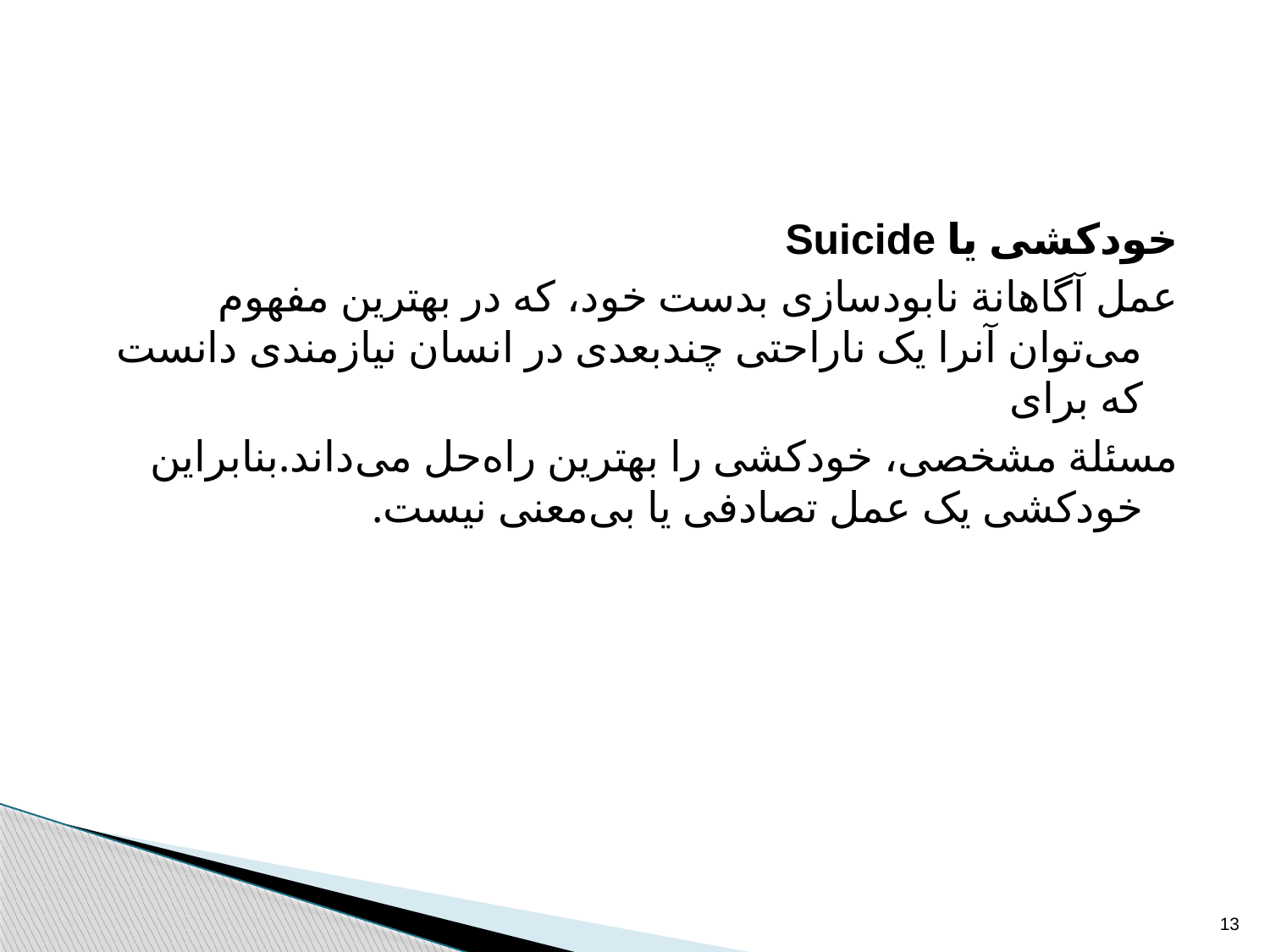

#
خودکشی یا Suicide
عمل آگاهانة نابودسازی بدست خود، که در بهترین مفهوم می‌توان آنرا یک ناراحتی چندبعدی در انسان نیازمندی دانست که برای
مسئلة مشخصی، خودکشی را بهترین راه‌حل می‌داند.بنابراین خودکشی یک عمل تصادفی یا بی‌معنی نیست.

13